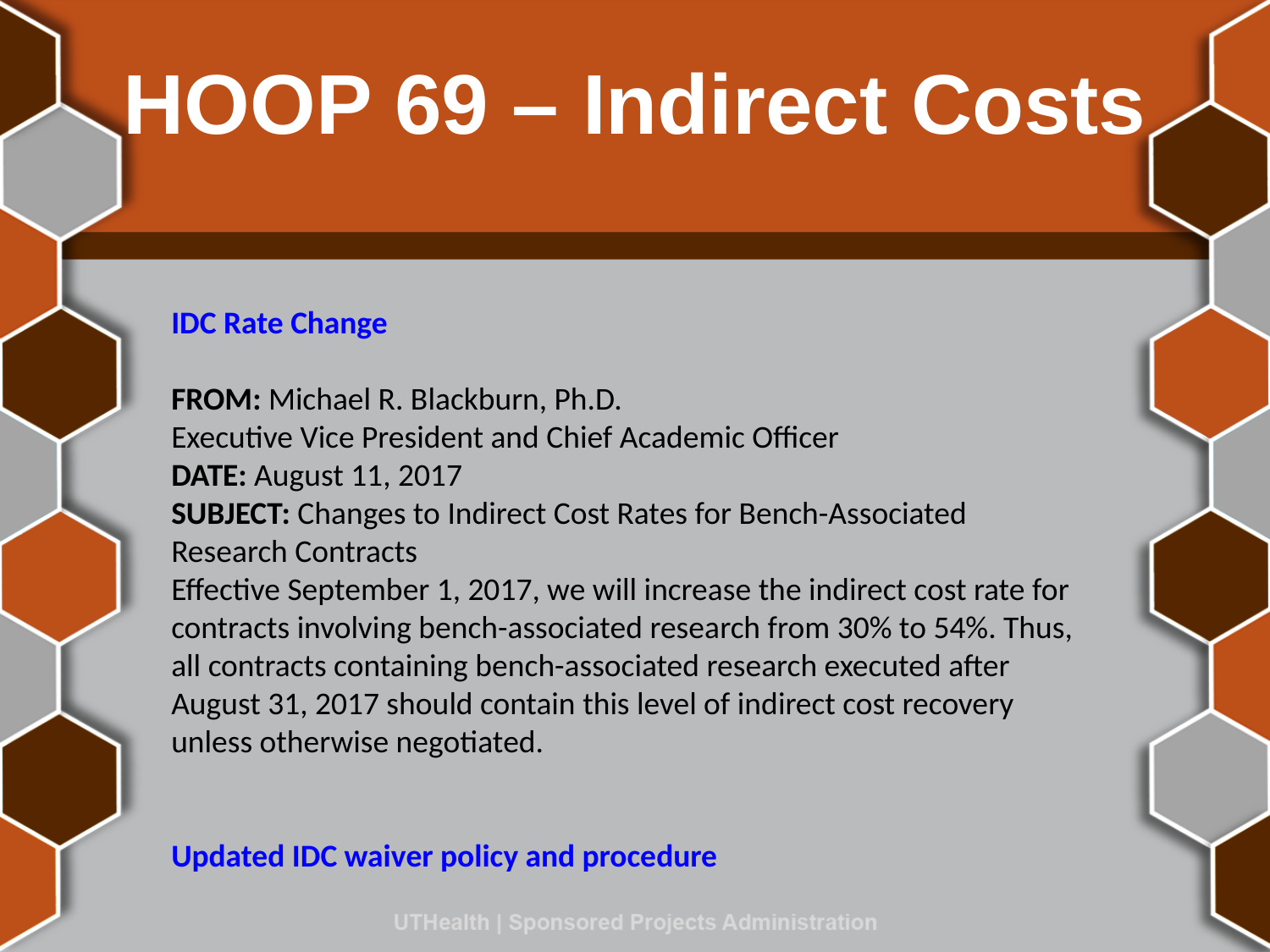

# HOOP 69 – Indirect Costs
IDC Rate Change

FROM: Michael R. Blackburn, Ph.D.
Executive Vice President and Chief Academic Officer
DATE: August 11, 2017
SUBJECT: Changes to Indirect Cost Rates for Bench-Associated Research Contracts
Effective September 1, 2017, we will increase the indirect cost rate for contracts involving bench-associated research from 30% to 54%. Thus, all contracts containing bench-associated research executed after August 31, 2017 should contain this level of indirect cost recovery unless otherwise negotiated.

Updated IDC waiver policy and procedure